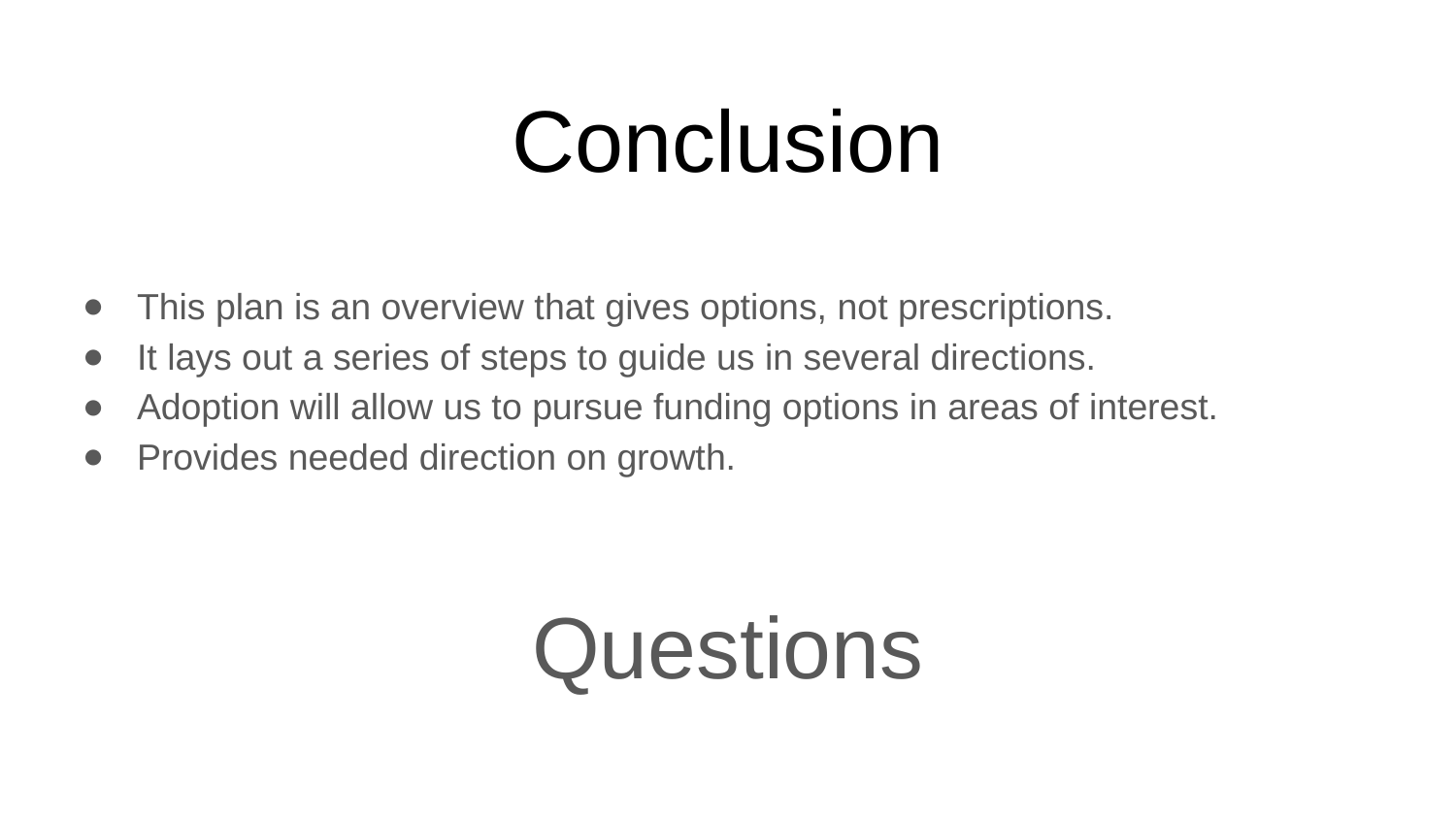

# Conclusion
This plan is an overview that gives options, not prescriptions.
It lays out a series of steps to guide us in several directions.
Adoption will allow us to pursue funding options in areas of interest.
Provides needed direction on growth.

Questions